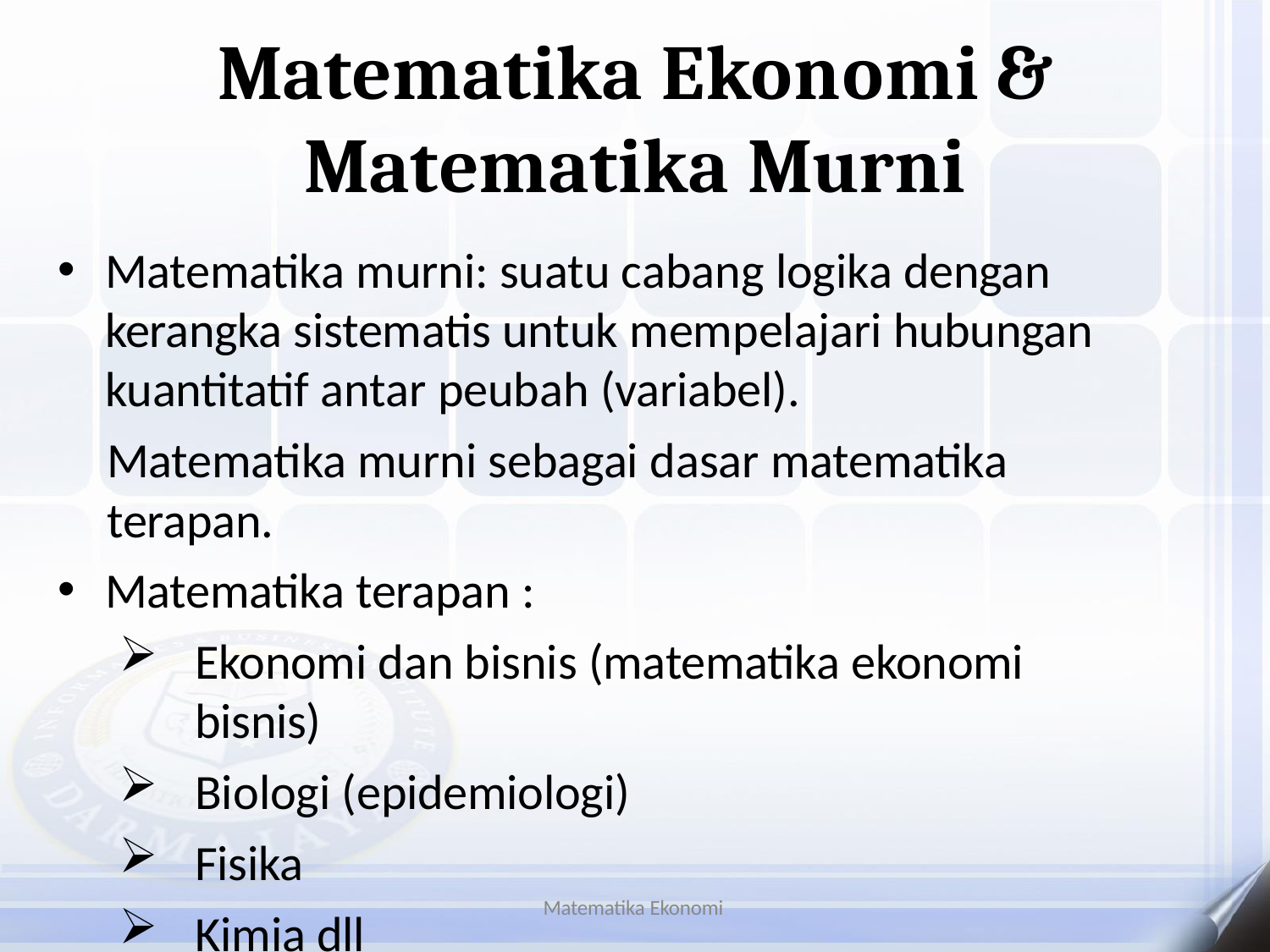

# Matematika Ekonomi & Matematika Murni
Matematika murni: suatu cabang logika dengan kerangka sistematis untuk mempelajari hubungan kuantitatif antar peubah (variabel).
Matematika murni sebagai dasar matematika terapan.
Matematika terapan :
Ekonomi dan bisnis (matematika ekonomi bisnis)
Biologi (epidemiologi)
Fisika
Kimia dll
Matematika Ekonomi